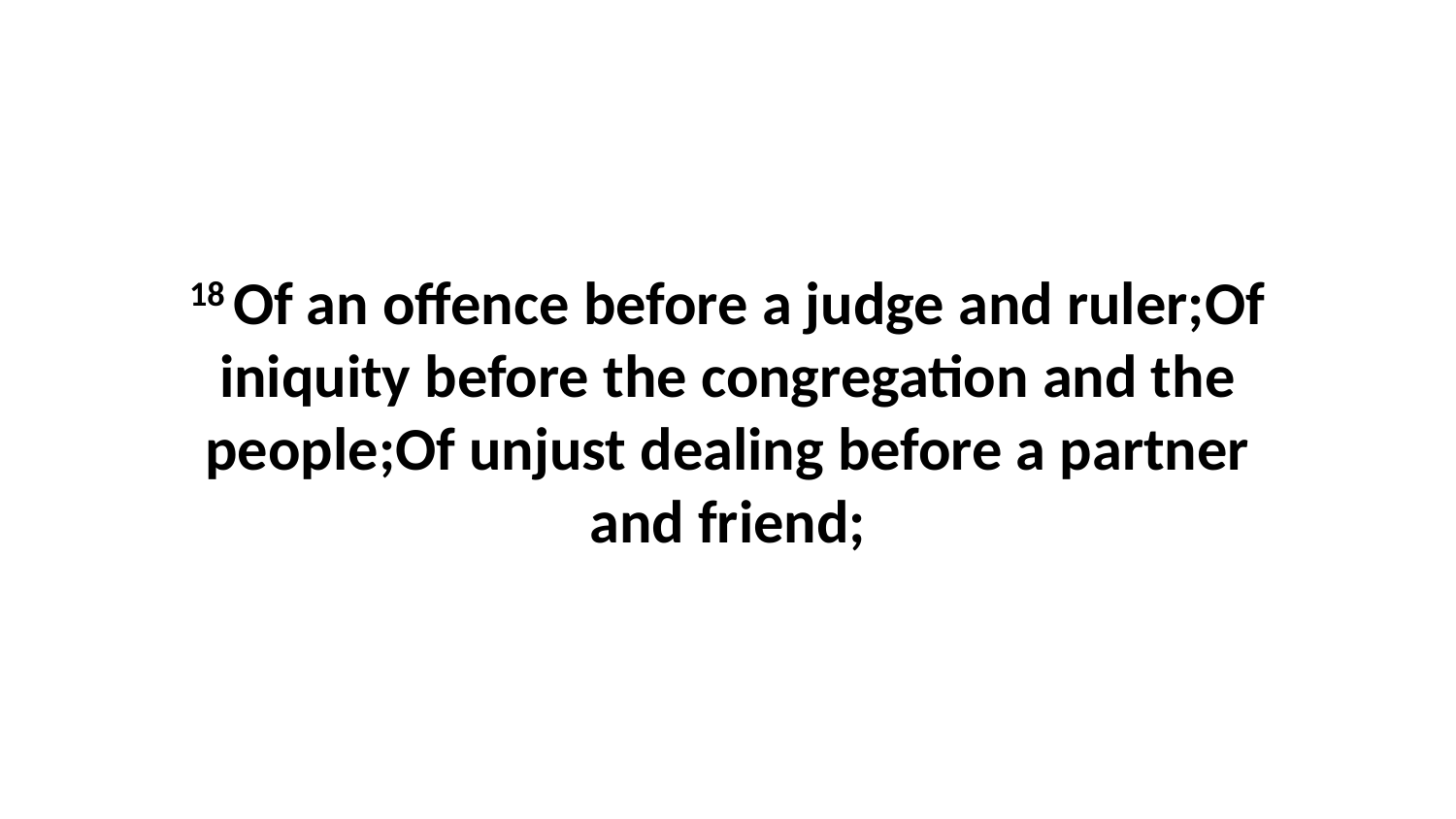

18 Of an offence before a judge and ruler;Of iniquity before the congregation and the people;Of unjust dealing before a partner and friend;